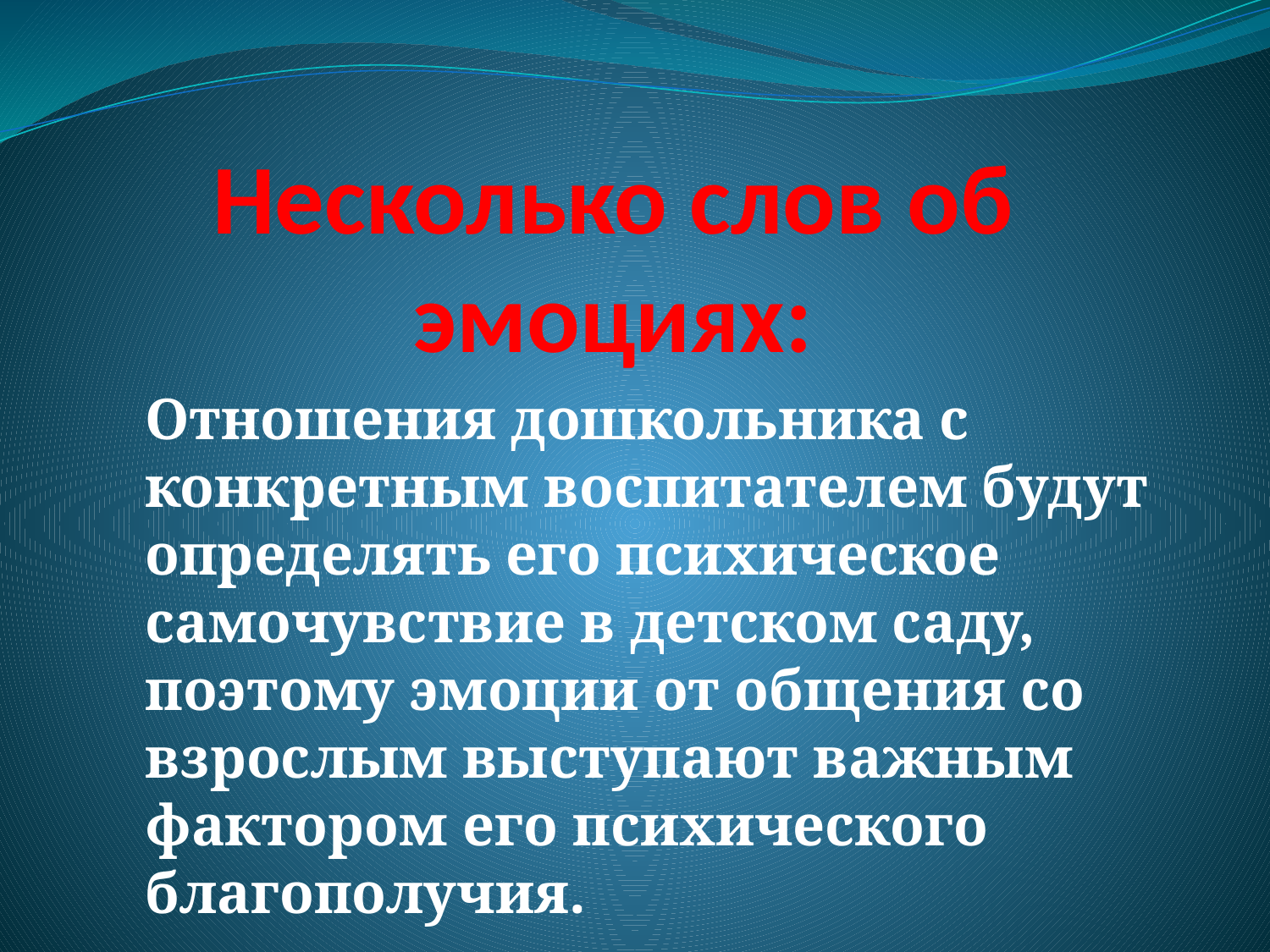

# Несколько слов об эмоциях:
Отношения дошкольника с конкретным воспитателем будут определять его психическое самочувствие в детском саду, поэтому эмоции от общения со взрослым выступают важным фактором его психического благополучия.